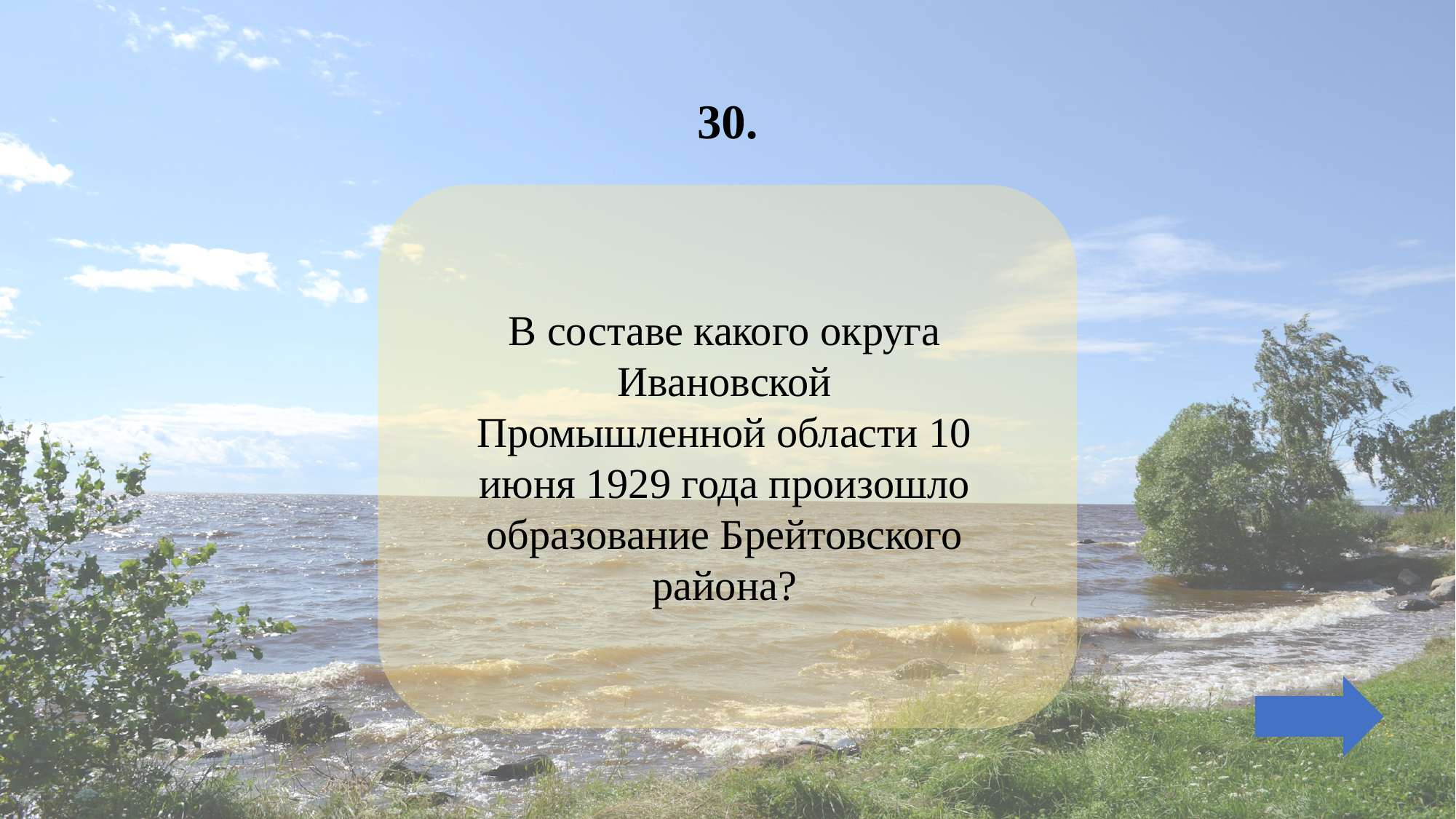

# 30.

В составе какого округа Ивановской Промышленной области 10 июня 1929 года произошло образование Брейтовского района?